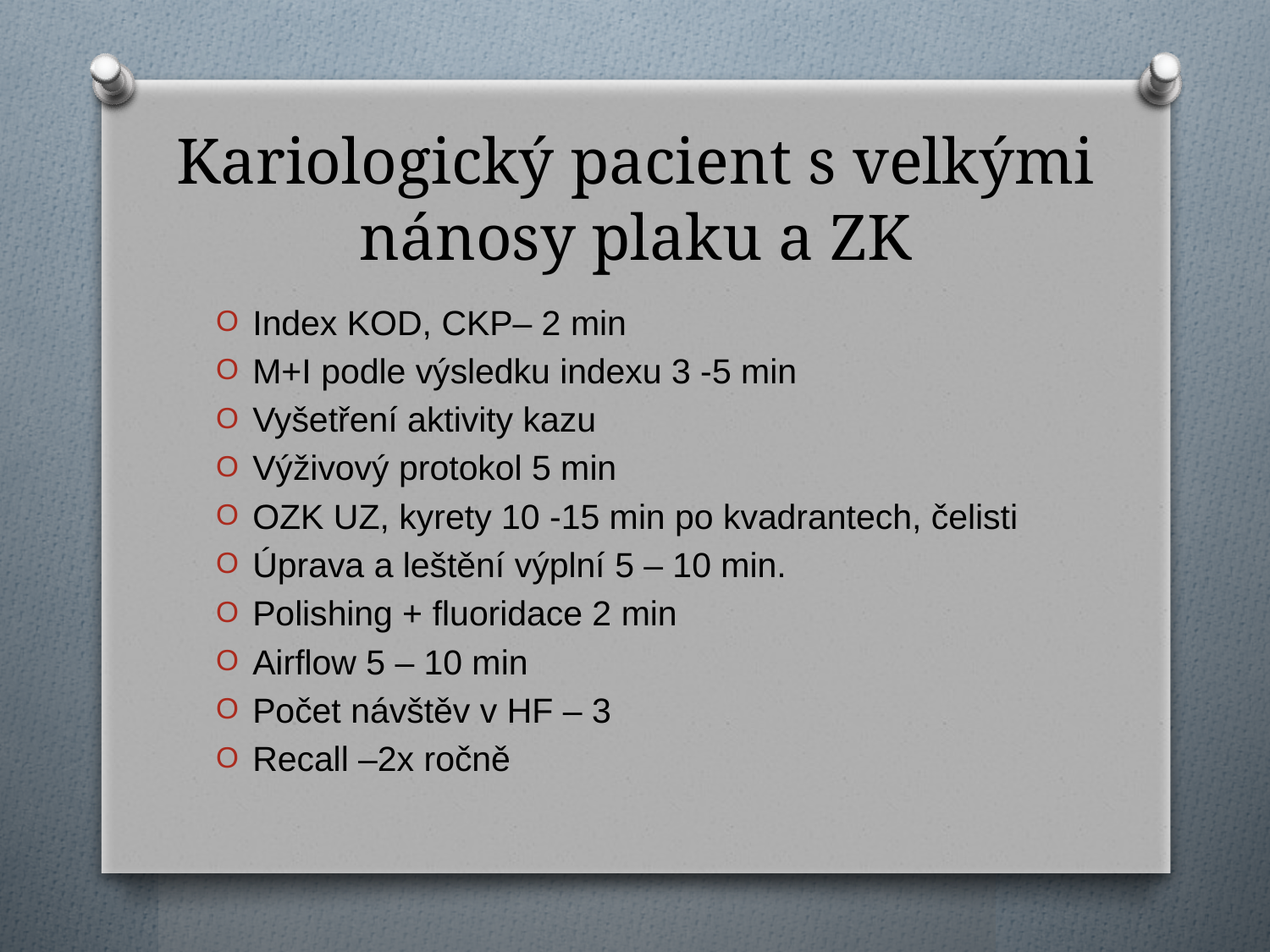

# Kariologický pacient s velkými nánosy plaku a ZK
Index KOD, CKP– 2 min
M+I podle výsledku indexu 3 -5 min
Vyšetření aktivity kazu
Výživový protokol 5 min
OZK UZ, kyrety 10 -15 min po kvadrantech, čelisti
Úprava a leštění výplní 5 – 10 min.
Polishing + fluoridace 2 min
Airflow 5 – 10 min
Počet návštěv v HF – 3
Recall –2x ročně